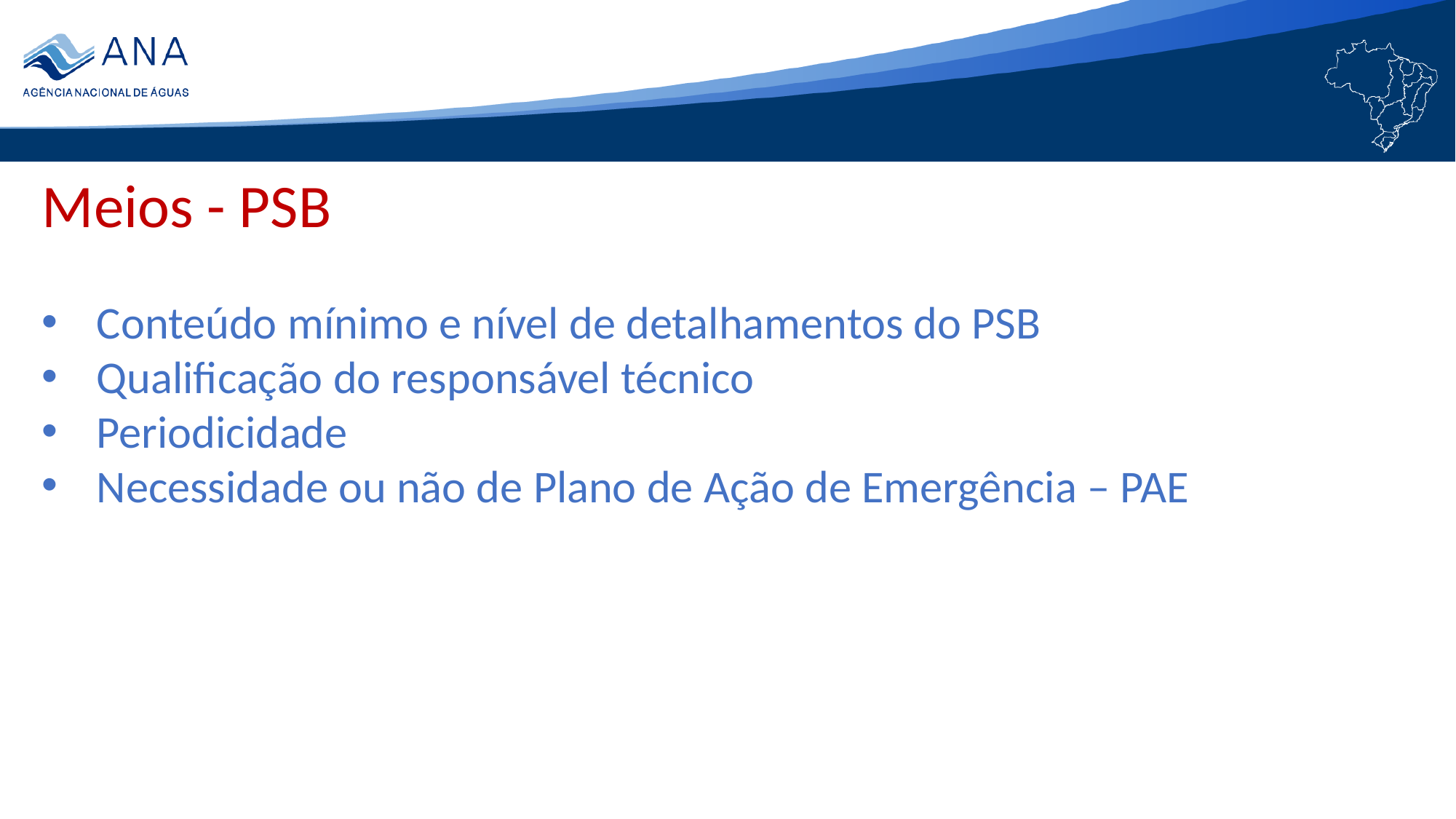

Meios - PSB

Conteúdo mínimo e nível de detalhamentos do PSB
Qualificação do responsável técnico
Periodicidade
Necessidade ou não de Plano de Ação de Emergência – PAE